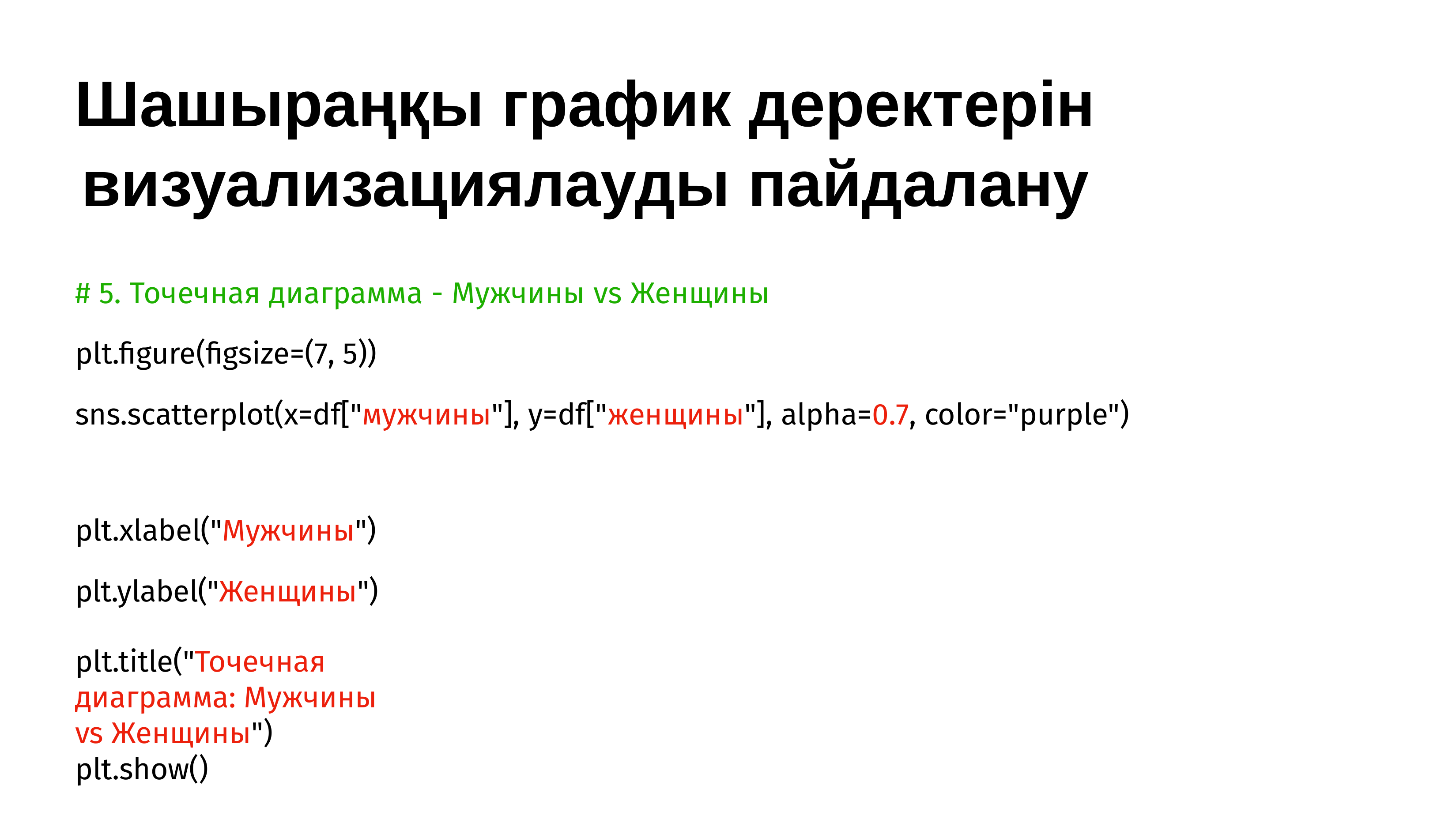

# Шашыраңқы график деректерін визуализациялауды пайдалану
# 5. Точечная диаграмма - Мужчины vs Женщины
plt.figure(figsize=(7, 5))
sns.scatterplot(x=df["мужчины"], y=df["женщины"], alpha=0.7, color="purple")

plt.xlabel("Мужчины") plt.ylabel("Женщины")
plt.title("Точечная диаграмма: Мужчины vs Женщины") plt.show()